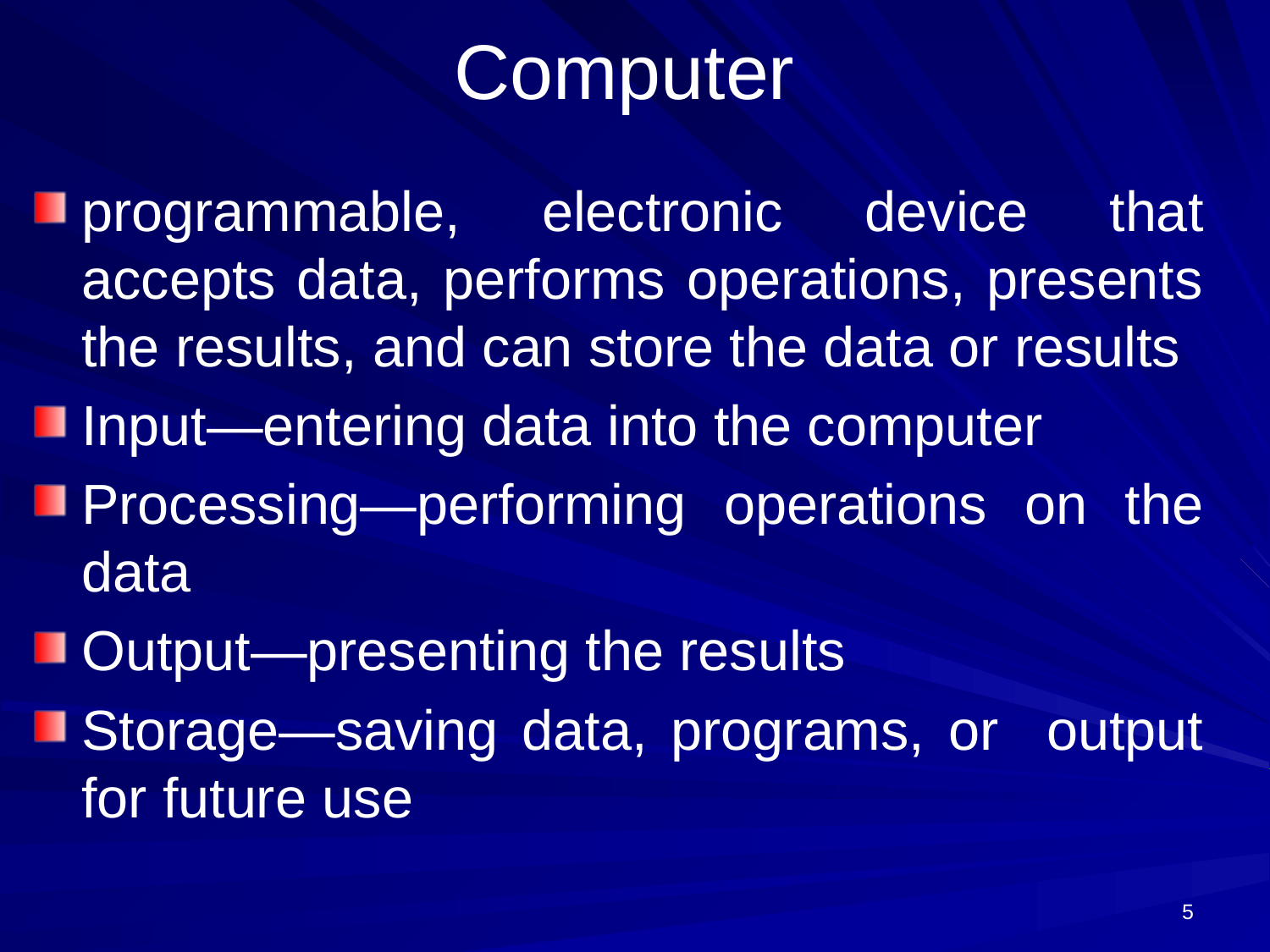

# Computer
programmable, electronic device that accepts data, performs operations, presents the results, and can store the data or results
Input—entering data into the computer
Processing—performing operations on the data
Output—presenting the results
Storage—saving data, programs, or  output for future use

5